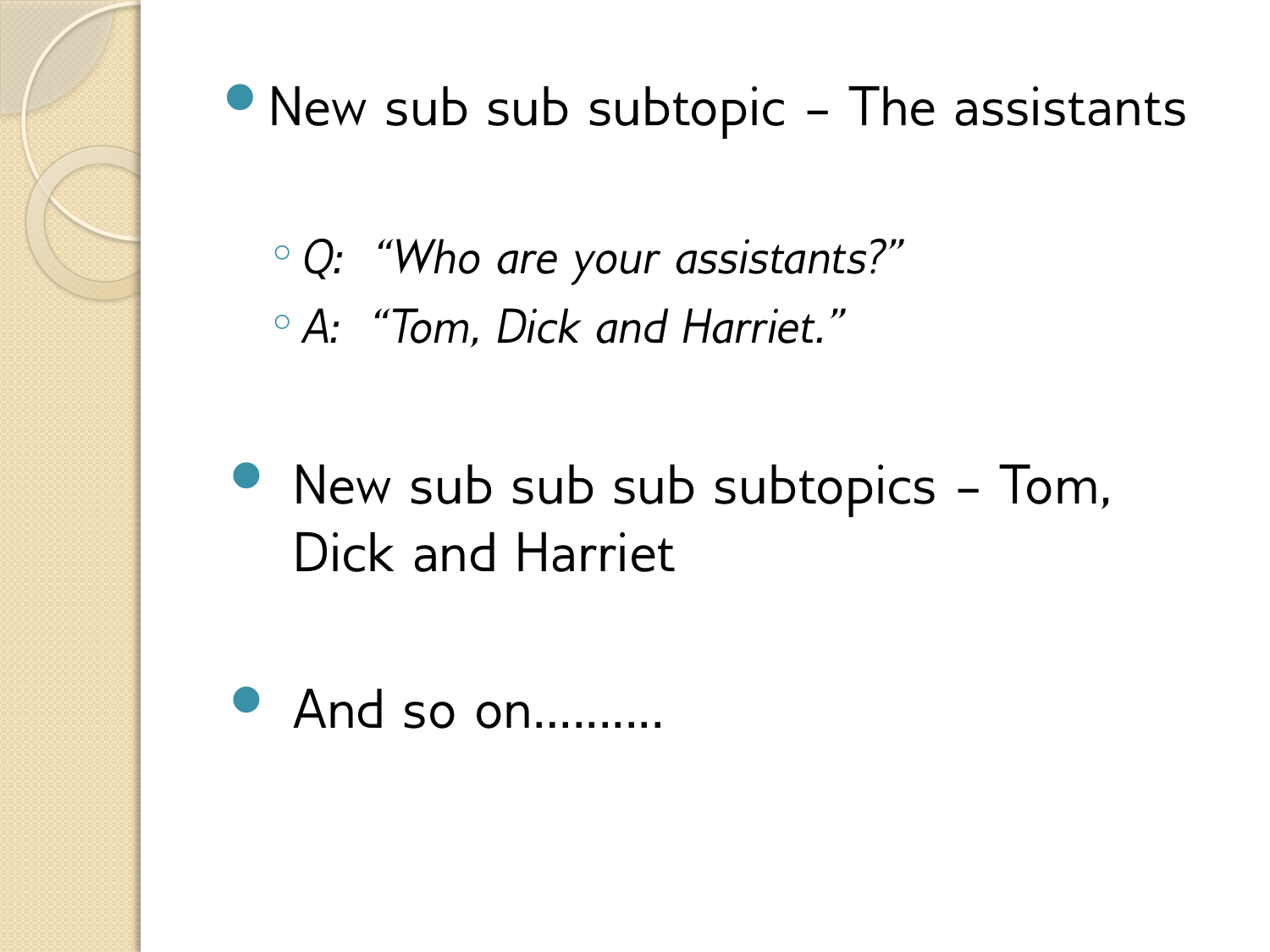

New sub sub subtopic – The assistants

Q:  “Who are your assistants?”
A:  “Tom, Dick and Harriet.”

New sub sub sub subtopics – Tom, Dick and Harriet

And so on….......